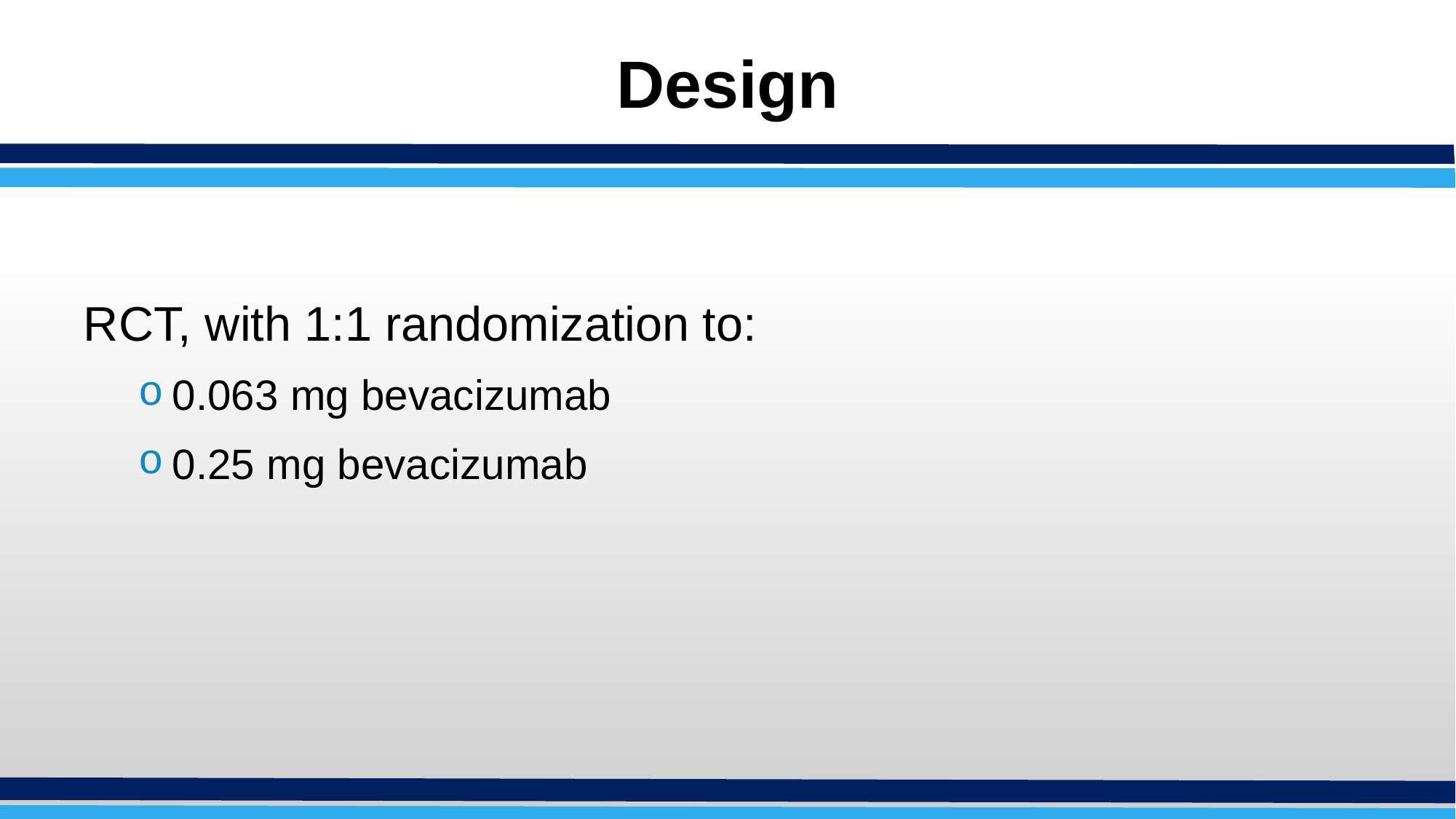

# Design
RCT, with 1:1 randomization to:
0.063 mg bevacizumab
0.25 mg bevacizumab